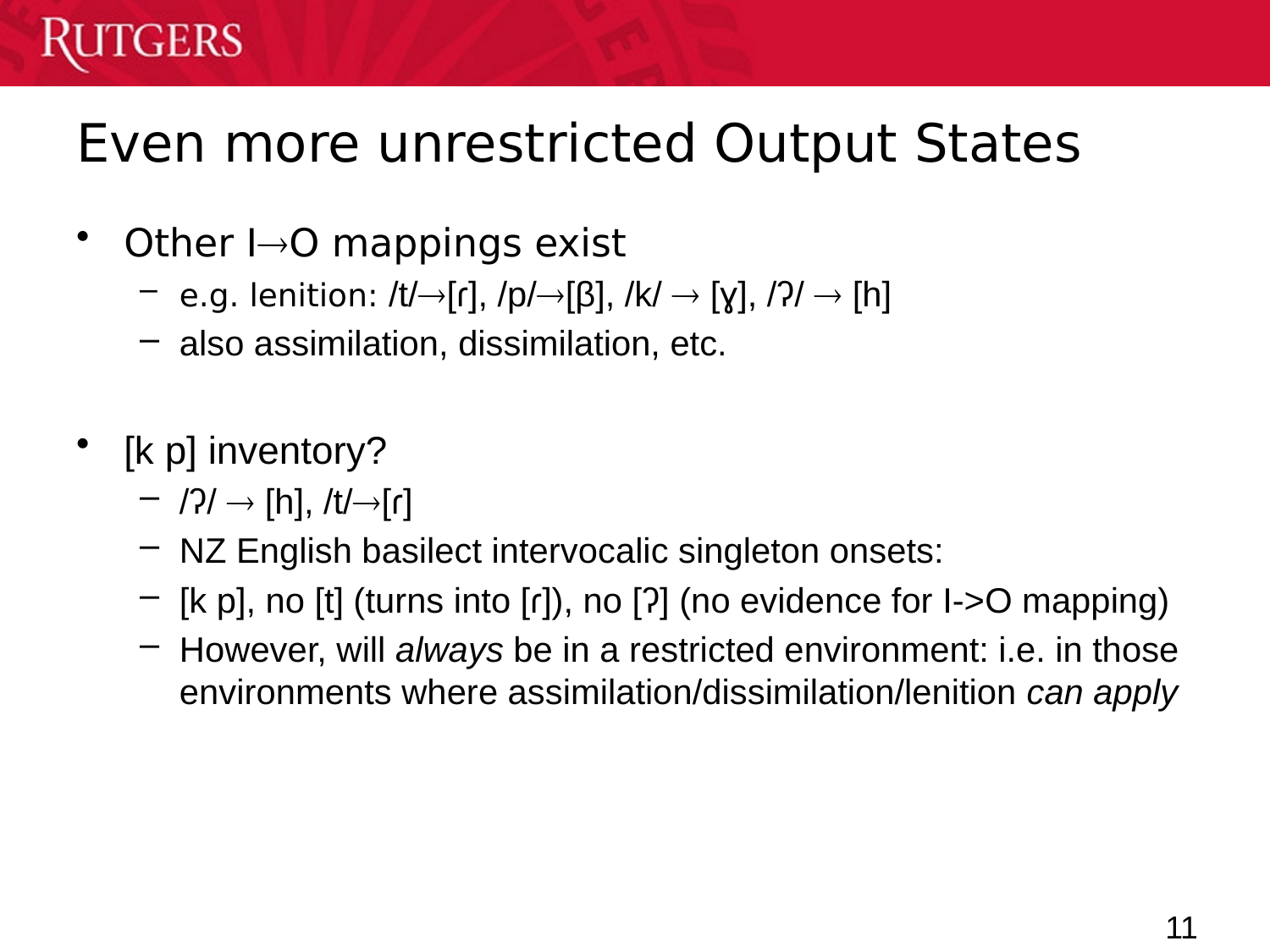

# Even more unrestricted Output States
Other I→O mappings exist
e.g. lenition: /t/→[ɾ], /p/→[β], /k/ → [ɣ], /ʔ/ → [h]
also assimilation, dissimilation, etc.

[k p] inventory?
/ʔ/ → [h], /t/→[ɾ]
NZ English basilect intervocalic singleton onsets:
[k p], no [t] (turns into [ɾ]), no [ʔ] (no evidence for I->O mapping)
However, will always be in a restricted environment: i.e. in those environments where assimilation/dissimilation/lenition can apply